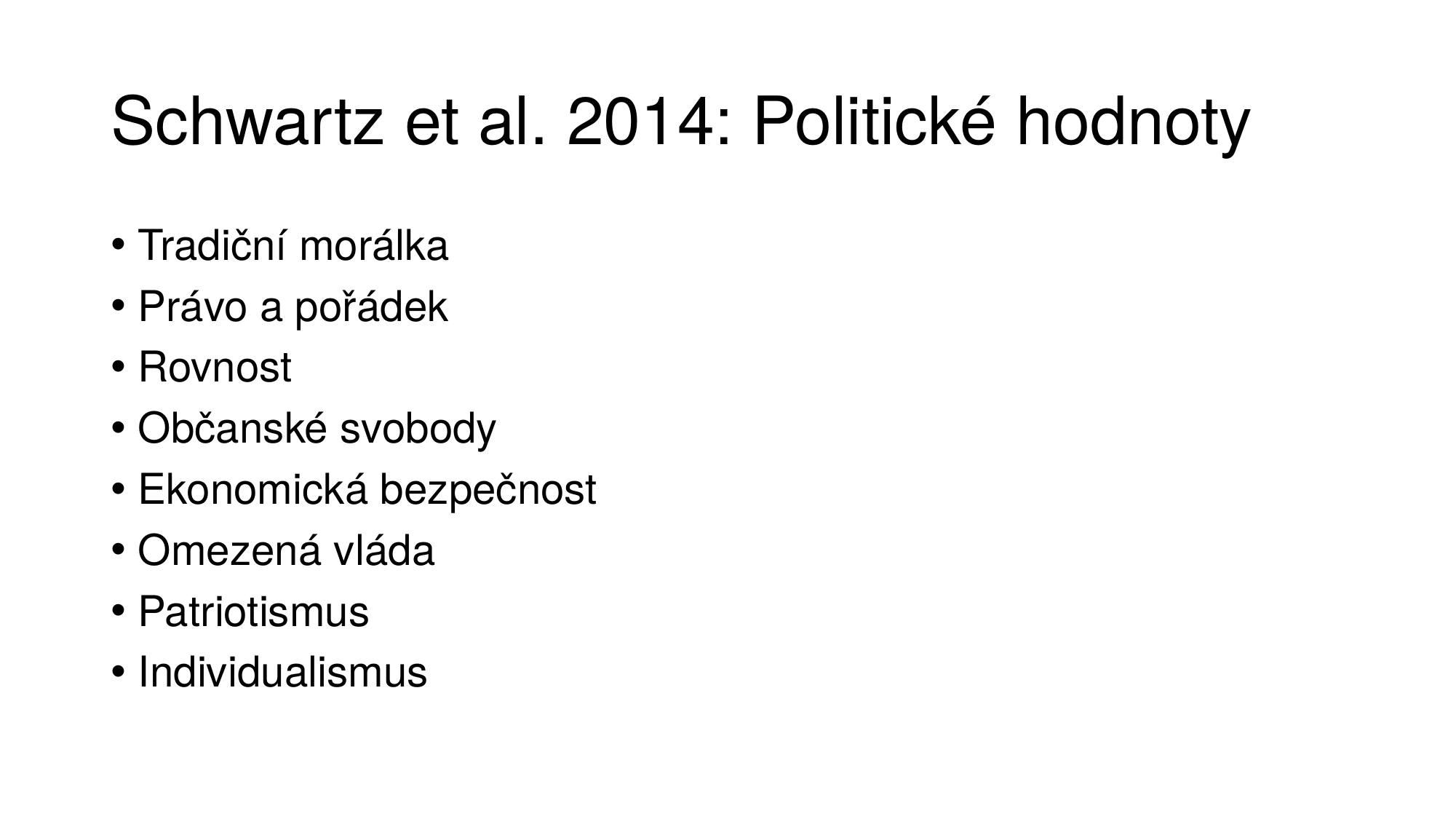

# Schwartz et al. 2014: Politické hodnoty
Tradiční morálka
Právo a pořádek
Rovnost
Občanské svobody
Ekonomická bezpečnost
Omezená vláda
Patriotismus
Individualismus